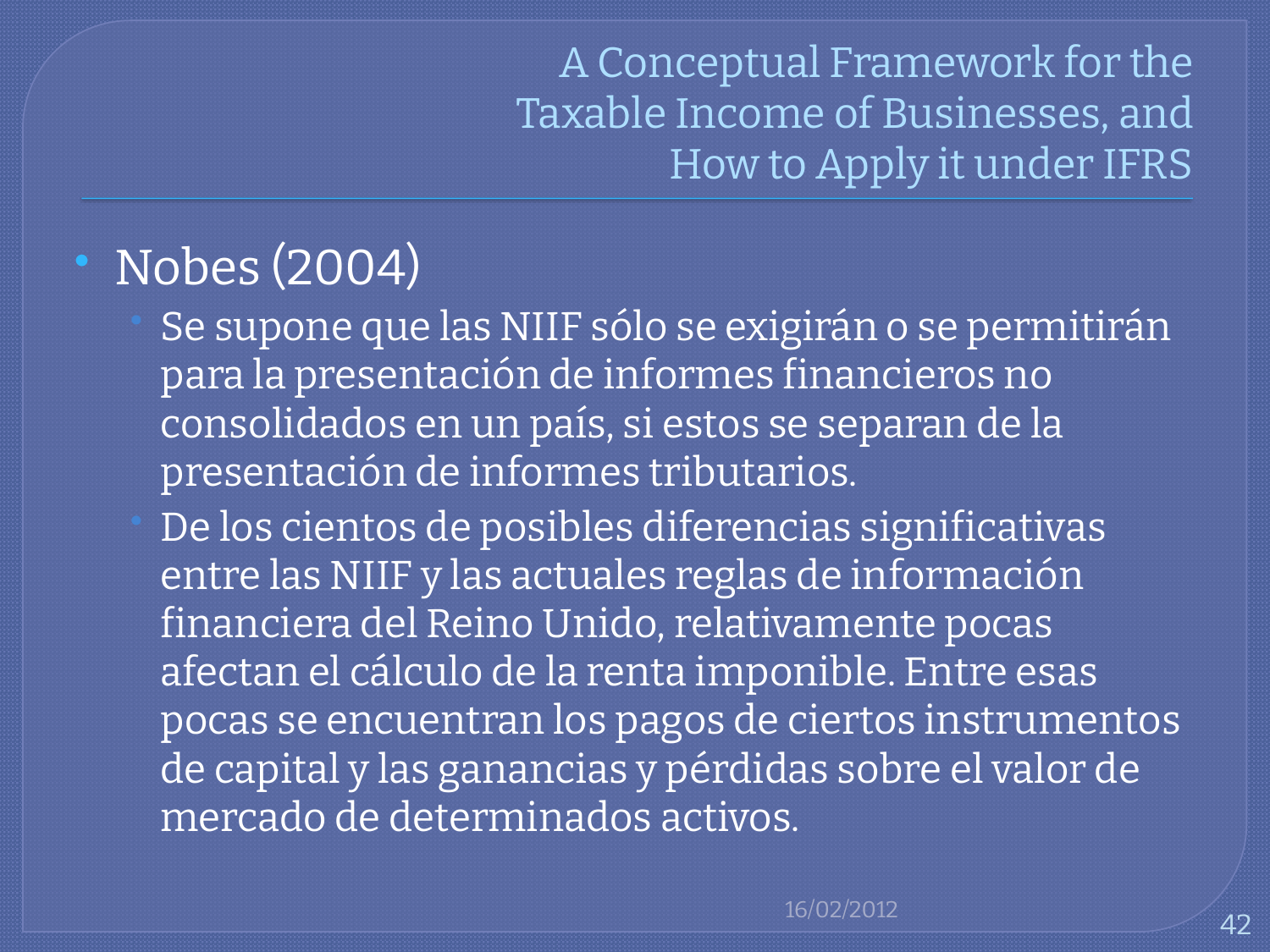

# A Conceptual Framework for the Taxable Income of Businesses, and How to Apply it under IFRS
Nobes (2004)
Se supone que las NIIF sólo se exigirán o se permitirán para la presentación de informes financieros no consolidados en un país, si estos se separan de la presentación de informes tributarios.
De los cientos de posibles diferencias significativas entre las NIIF y las actuales reglas de información financiera del Reino Unido, relativamente pocas afectan el cálculo de la renta imponible. Entre esas pocas se encuentran los pagos de ciertos instrumentos de capital y las ganancias y pérdidas sobre el valor de mercado de determinados activos.
16/02/2012
42